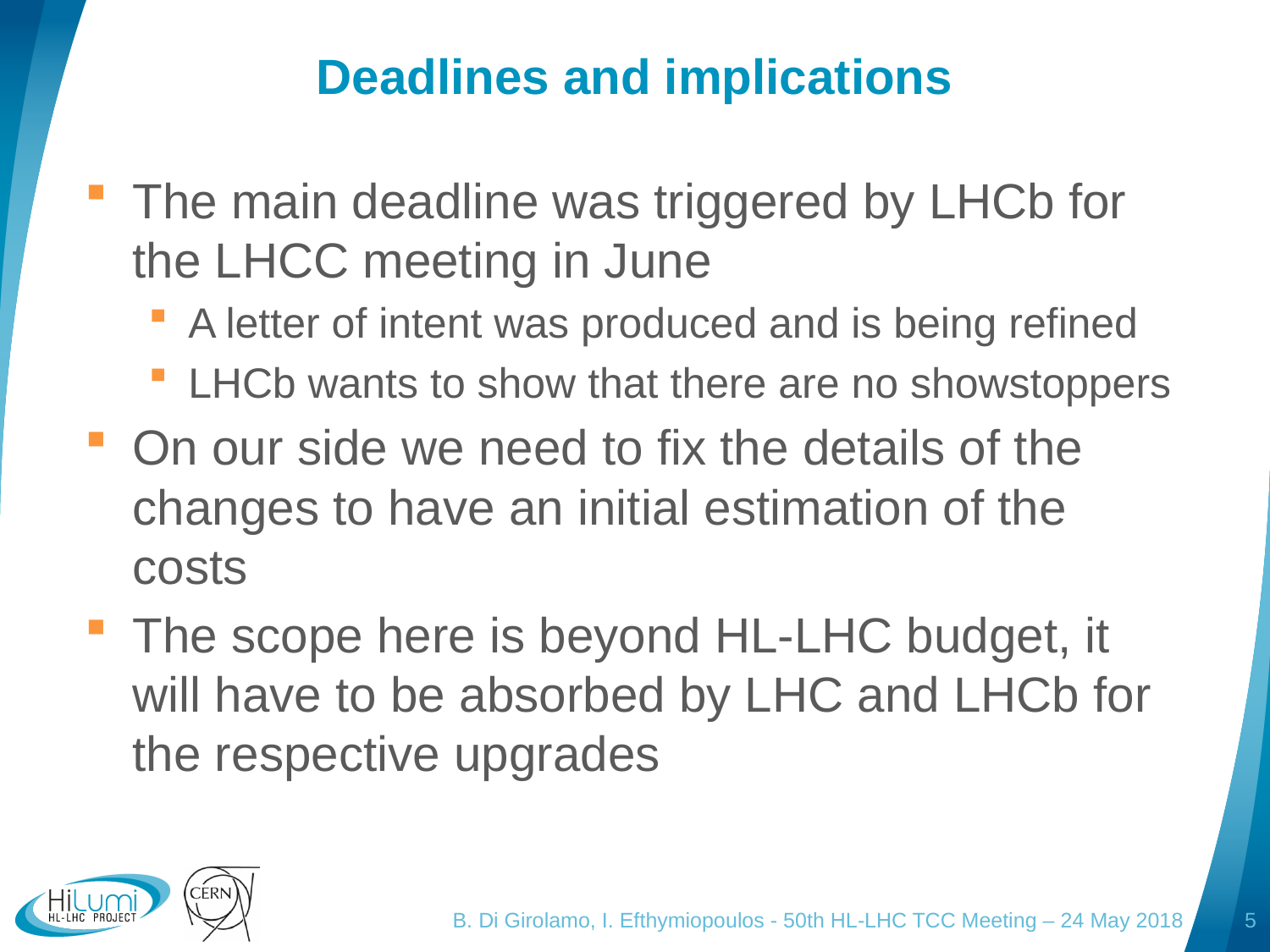

# Deadlines and implications
The main deadline was triggered by LHCb for the LHCC meeting in June
A letter of intent was produced and is being refined
LHCb wants to show that there are no showstoppers
On our side we need to fix the details of the changes to have an initial estimation of the costs
The scope here is beyond HL-LHC budget, it will have to be absorbed by LHC and LHCb for the respective upgrades

B. Di Girolamo, I. Efthymiopoulos - 50th HL-LHC TCC Meeting – 24 May 2018
5